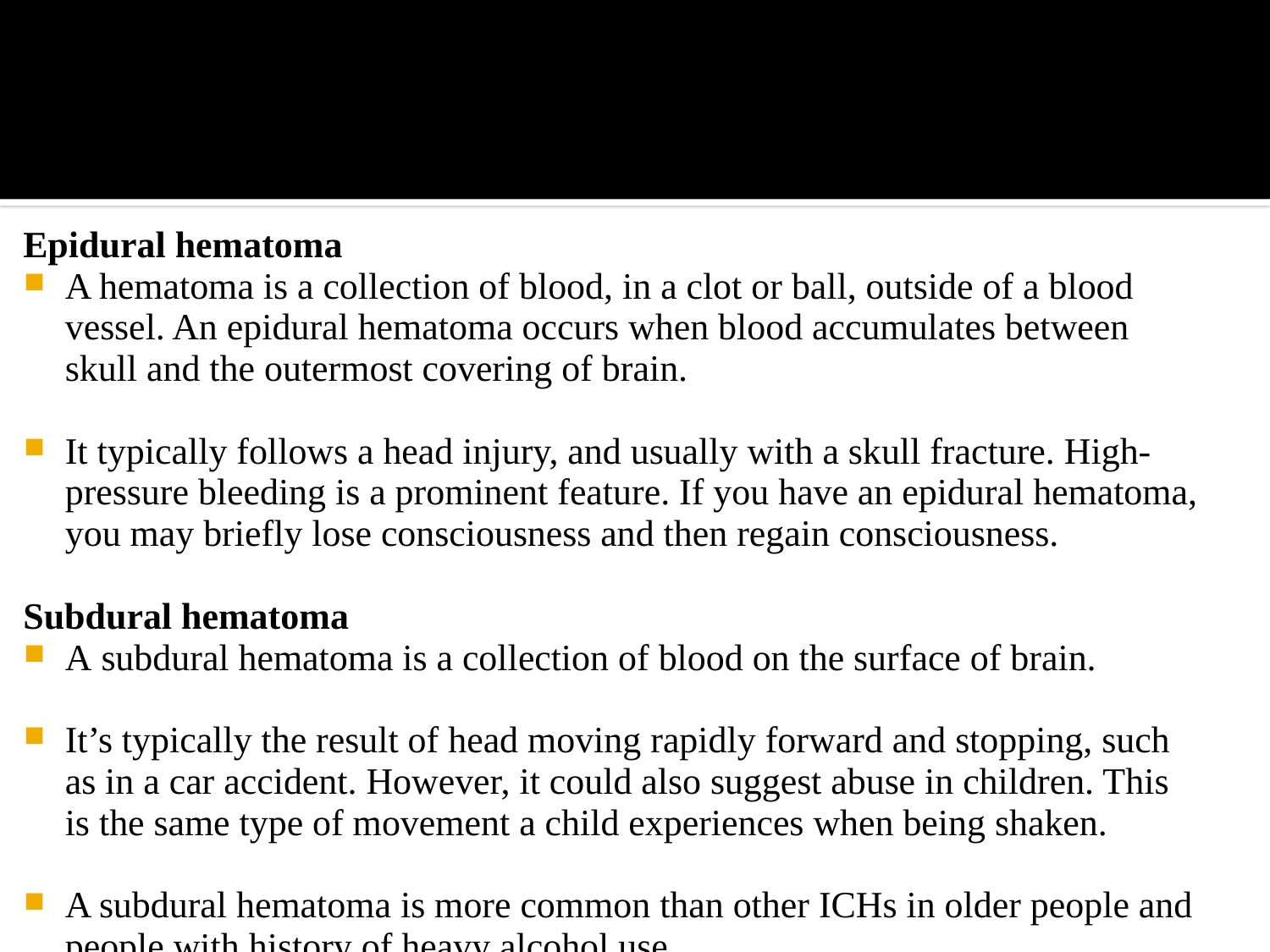

Epidural hematoma
A hematoma is a collection of blood, in a clot or ball, outside of a blood vessel. An epidural hematoma occurs when blood accumulates between  skull and the outermost covering of brain.

It typically follows a head injury, and usually with a skull fracture. High-pressure bleeding is a prominent feature. If you have an epidural hematoma, you may briefly lose consciousness and then regain consciousness.

Subdural hematoma
A subdural hematoma is a collection of blood on the surface of brain.

It’s typically the result of head moving rapidly forward and stopping, such as in a car accident. However, it could also suggest abuse in children. This is the same type of movement a child experiences when being shaken.

A subdural hematoma is more common than other ICHs in older people and people with history of heavy alcohol use.